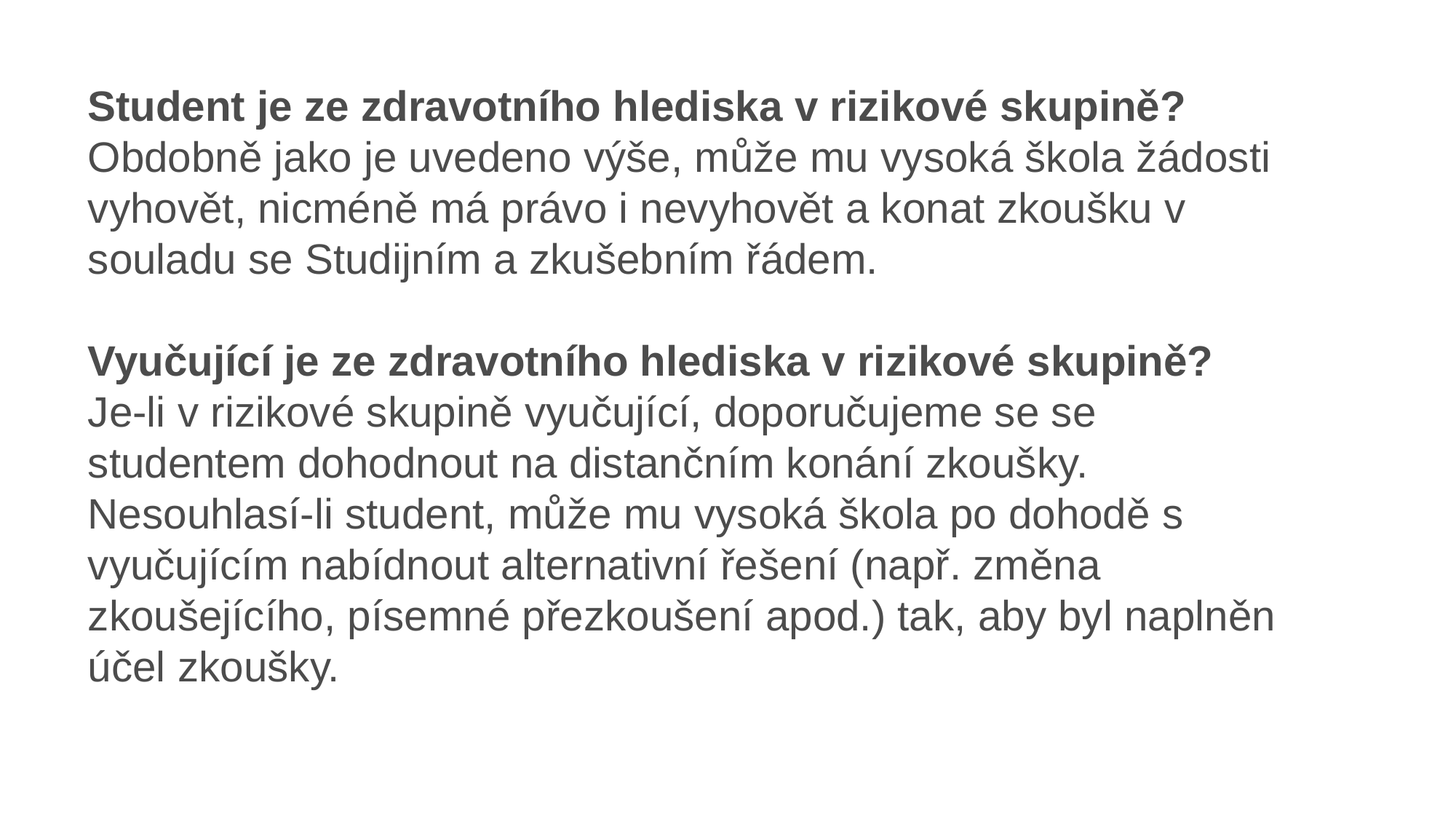

Student je ze zdravotního hlediska v rizikové skupině?
Obdobně jako je uvedeno výše, může mu vysoká škola žádosti vyhovět, nicméně má právo i nevyhovět a konat zkoušku v souladu se Studijním a zkušebním řádem.

Vyučující je ze zdravotního hlediska v rizikové skupině?
Je-li v rizikové skupině vyučující, doporučujeme se se studentem dohodnout na distančním konání zkoušky. Nesouhlasí-li student, může mu vysoká škola po dohodě s vyučujícím nabídnout alternativní řešení (např. změna zkoušejícího, písemné přezkoušení apod.) tak, aby byl naplněn účel zkoušky.